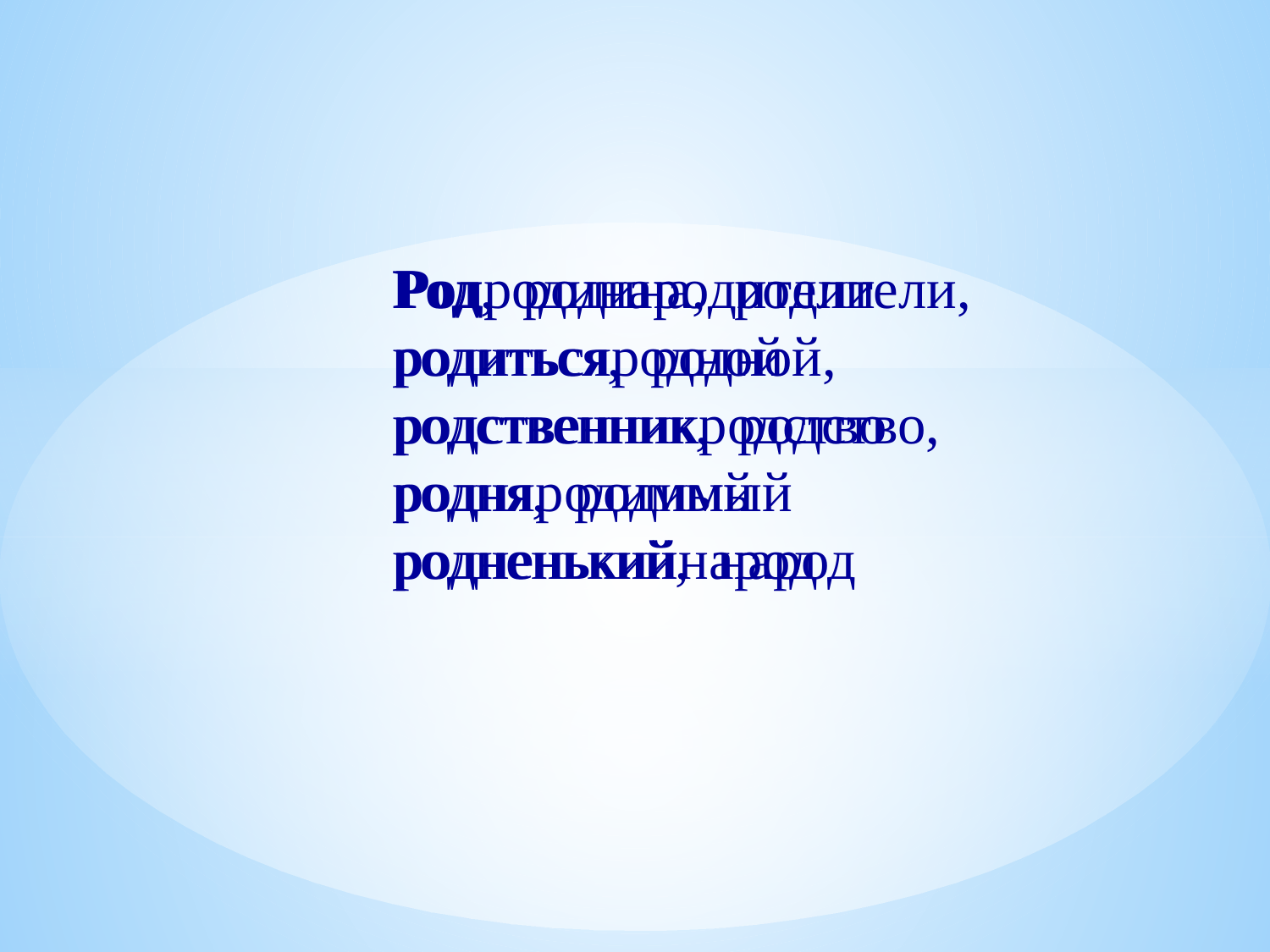

Род,  родина,  родители,
родиться,  родной,  родственник,  родство,  родня,  родимый родненький,  народ
Родродинародители
родитьсяродной
родственникродство
родняродимый родненькийнарод